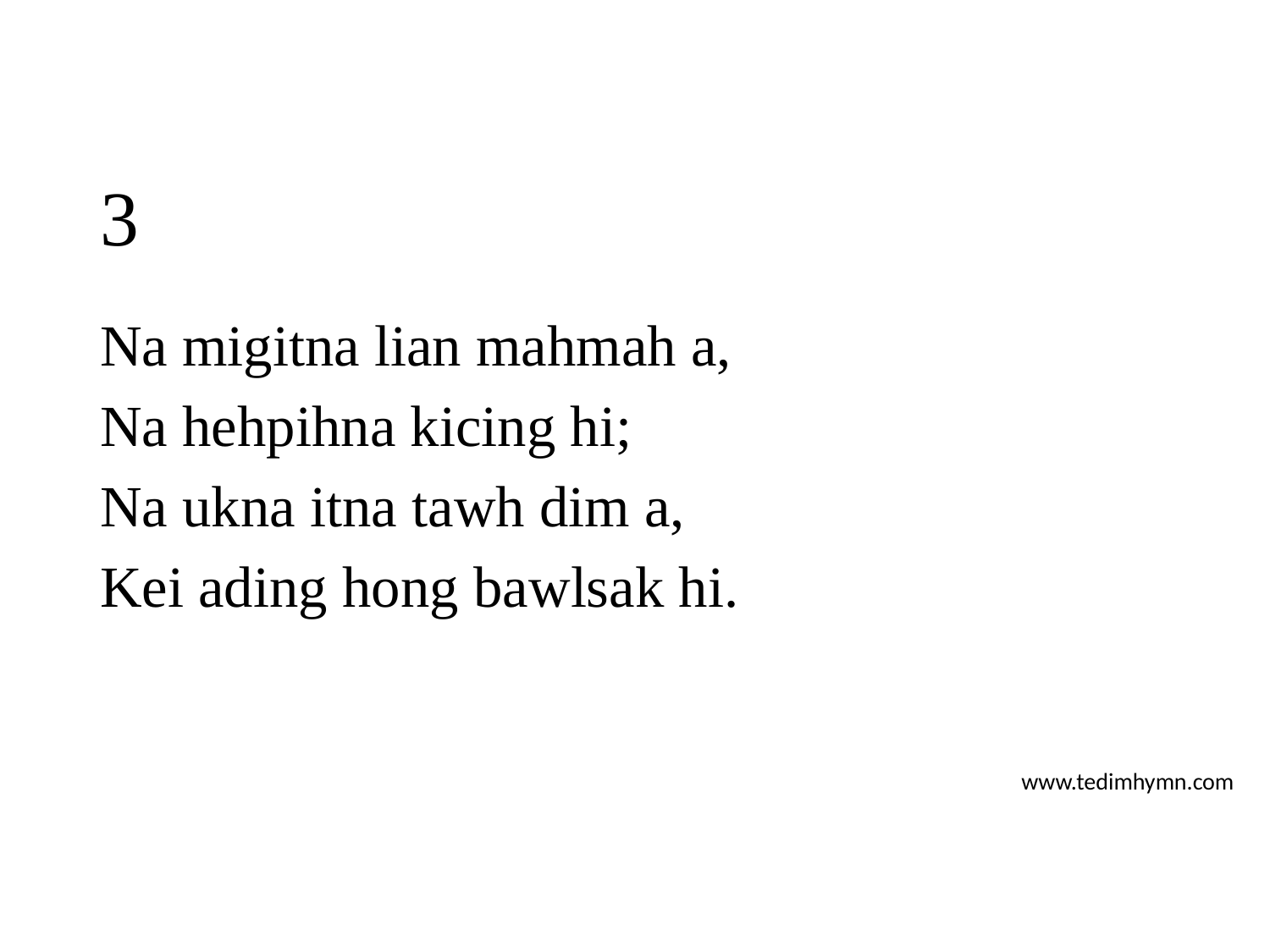

# 3
Na migitna lian mahmah a,
Na hehpihna kicing hi;
Na ukna itna tawh dim a,
Kei ading hong bawlsak hi.
www.tedimhymn.com